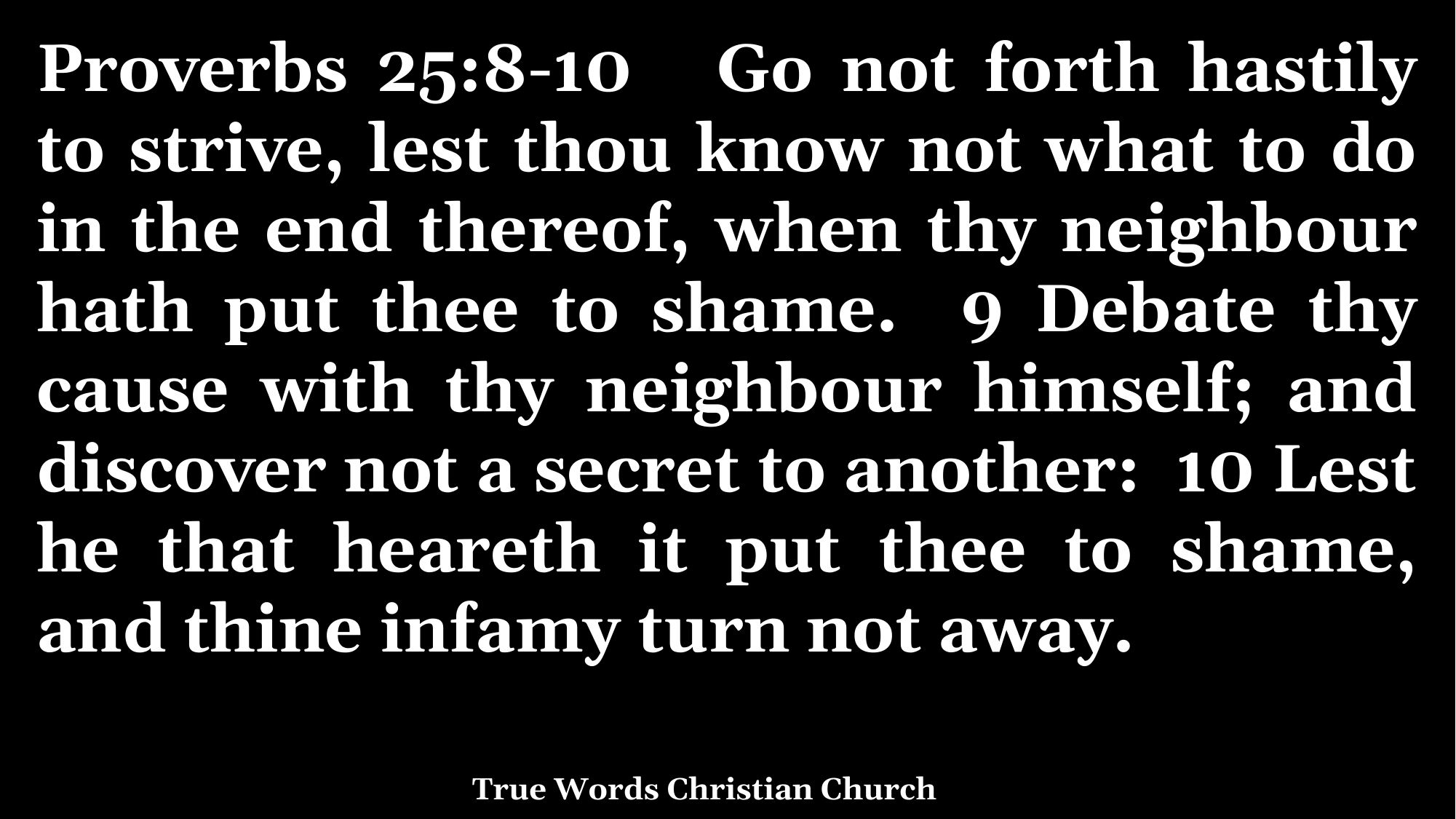

Proverbs 25:8-10   Go not forth hastily to strive, lest thou know not what to do in the end thereof, when thy neighbour hath put thee to shame.  9 Debate thy cause with thy neighbour himself; and discover not a secret to another:  10 Lest he that heareth it put thee to shame, and thine infamy turn not away.
True Words Christian Church